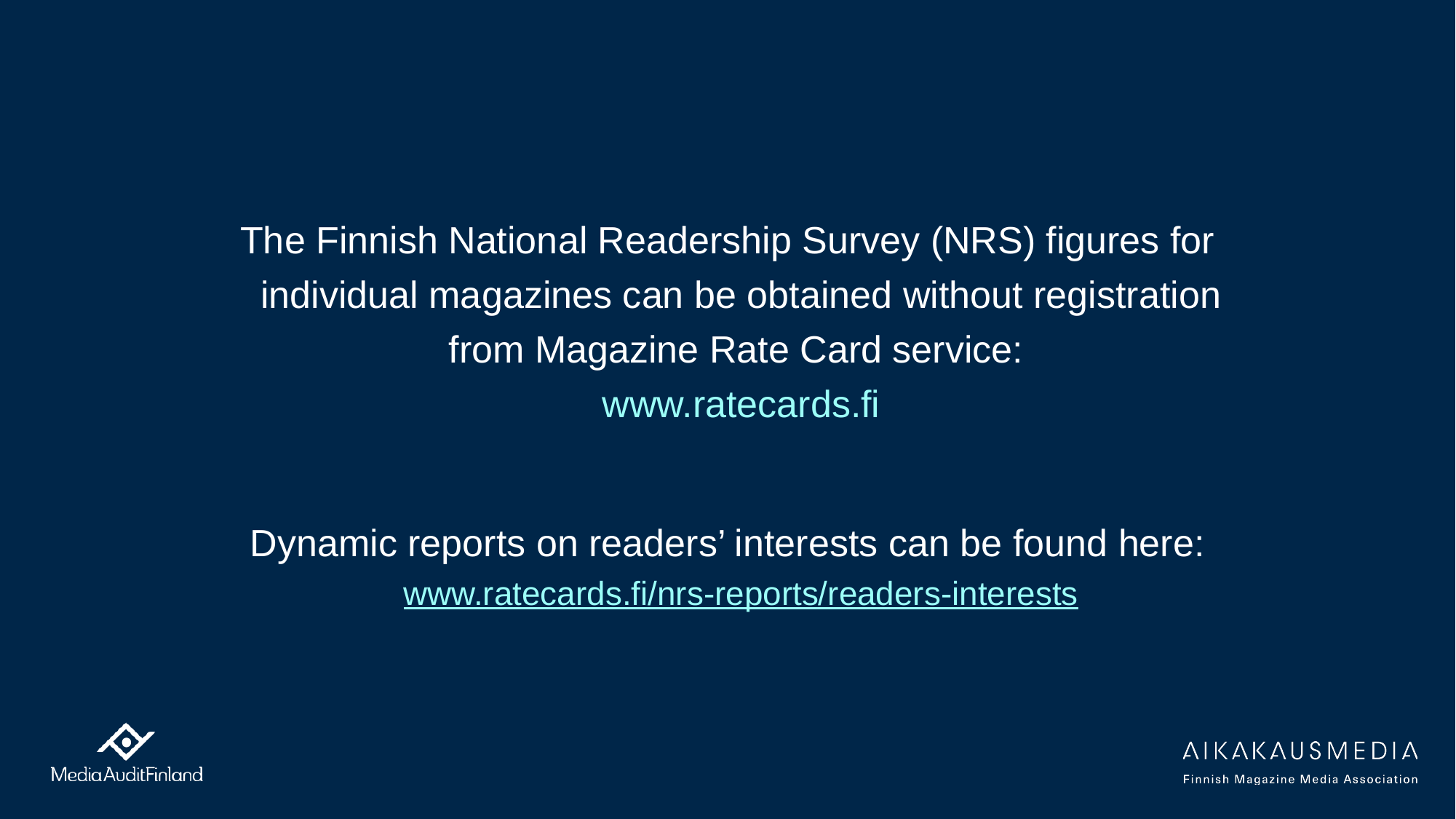

The Finnish National Readership Survey (NRS) figures for individual magazines can be obtained without registration from Magazine Rate Card service:
www.ratecards.fi

Dynamic reports on readers’ interests can be found here: www.ratecards.fi/nrs-reports/readers-interests